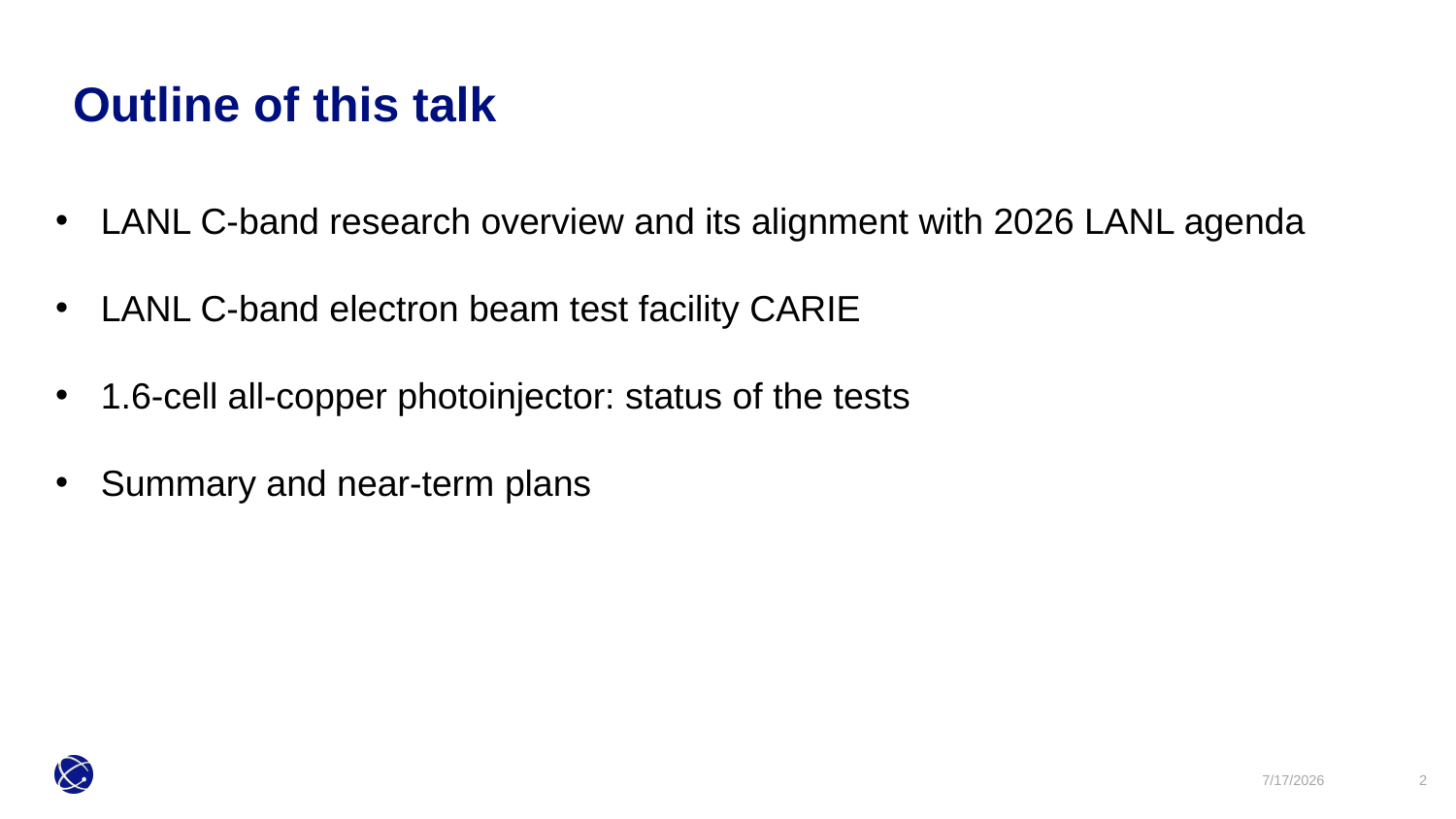

# Outline of this talk
LANL C-band research overview and its alignment with 2026 LANL agenda

LANL C-band electron beam test facility CARIE

1.6-cell all-copper photoinjector: status of the tests

Summary and near-term plans